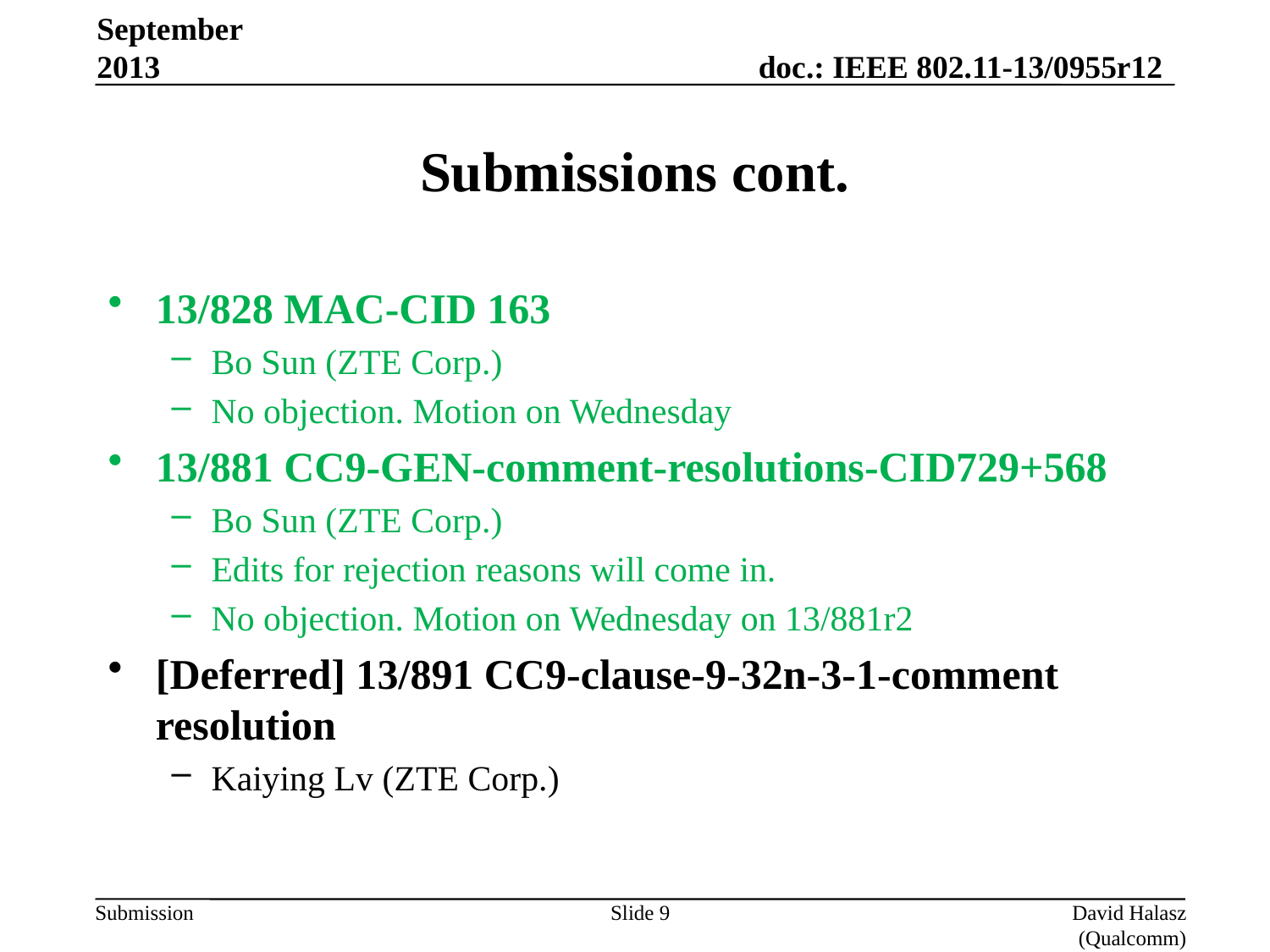

September 2013
# Submissions cont.
13/828 MAC-CID 163
Bo Sun (ZTE Corp.)
No objection. Motion on Wednesday
13/881 CC9-GEN-comment-resolutions-CID729+568
Bo Sun (ZTE Corp.)
Edits for rejection reasons will come in.
No objection. Motion on Wednesday on 13/881r2
[Deferred] 13/891 CC9-clause-9-32n-3-1-comment resolution
Kaiying Lv (ZTE Corp.)

Slide 9
David Halasz (Qualcomm)